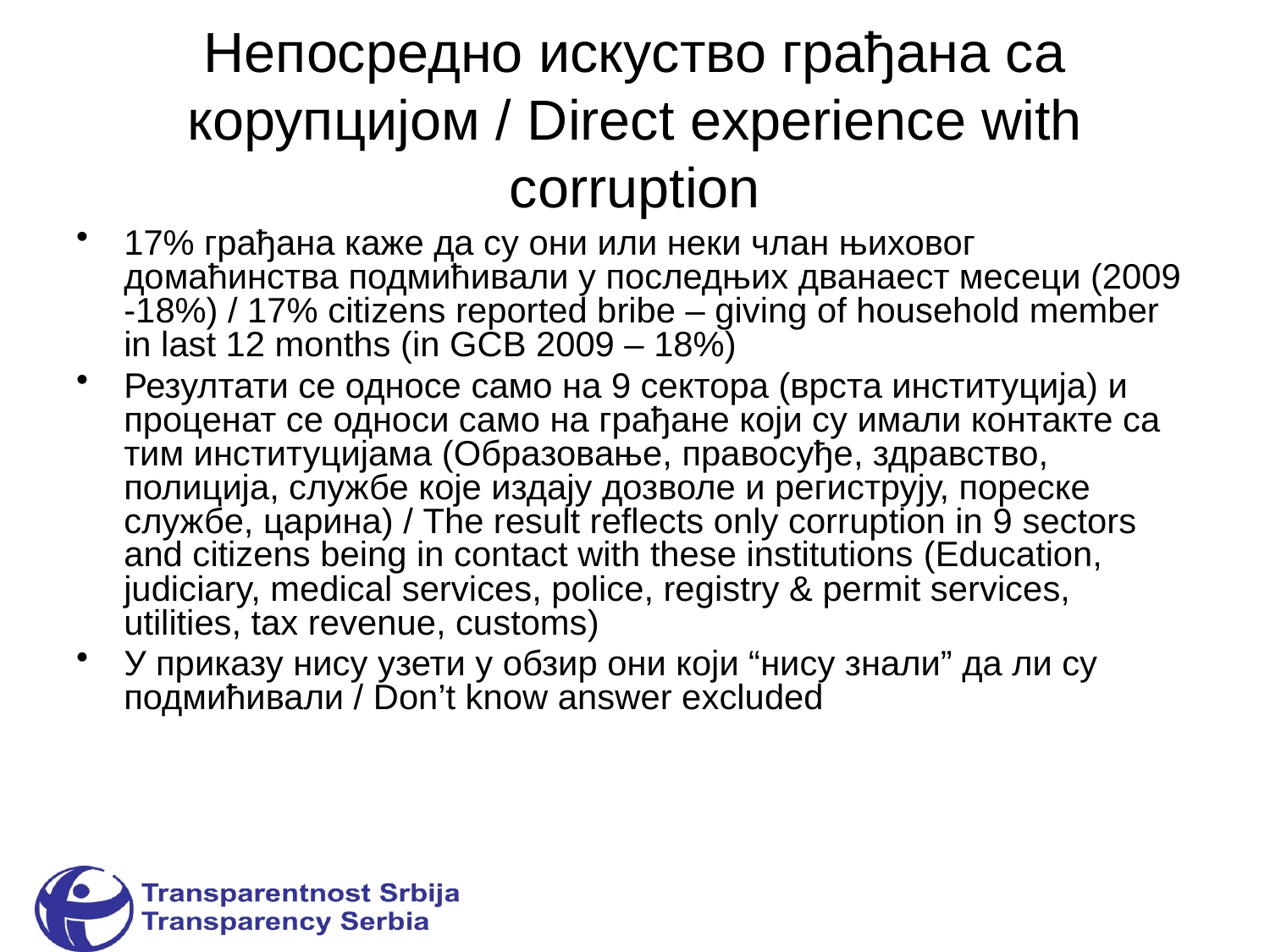

Непосредно искуство грађана са корупцијом / Direct experience with corruption
17% грађана каже да су они или неки члан њиховог домаћинства подмићивали у последњих дванаест месеци (2009 -18%) / 17% citizens reported bribe – giving of household member in last 12 months (in GCB 2009 – 18%)
Резултати се односе само на 9 сектора (врста институција) и проценат се односи само на грађане који су имали контакте са тим институцијама (Образовање, правосуђе, здравство, полиција, службе које издају дозволе и региструју, пореске службе, царина) / The result reflects only corruption in 9 sectors and citizens being in contact with these institutions (Education, judiciary, medical services, police, registry & permit services, utilities, tax revenue, customs)
У приказу нису узети у обзир они који “нису знали” да ли су подмићивали / Don’t know answer excluded